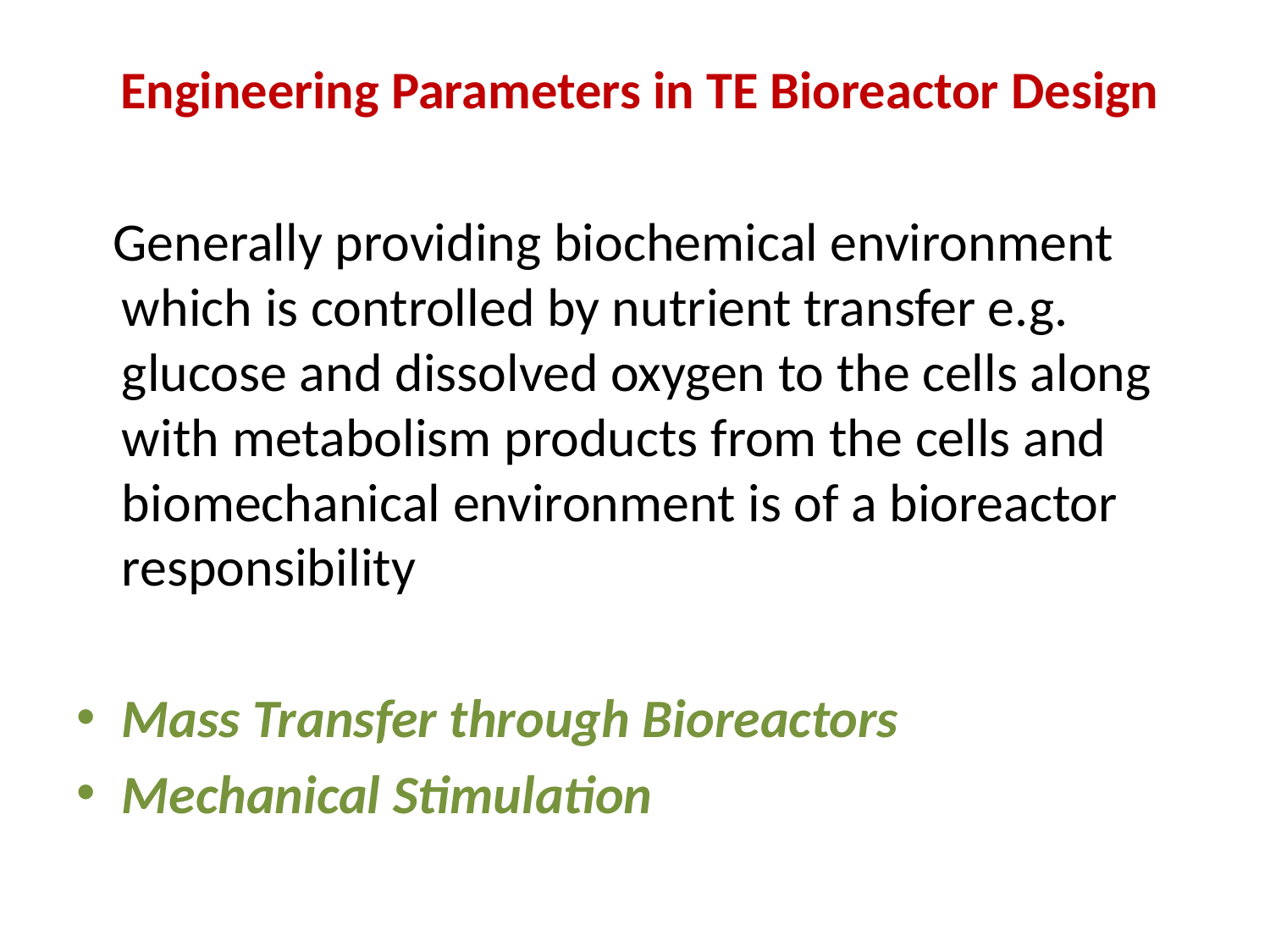

# Engineering Parameters in TE Bioreactor Design
   Generally providing biochemical environment which is controlled by nutrient transfer e.g. glucose and dissolved oxygen to the cells along with metabolism products from the cells and biomechanical environment is of a bioreactor responsibility

Mass Transfer through Bioreactors
Mechanical Stimulation